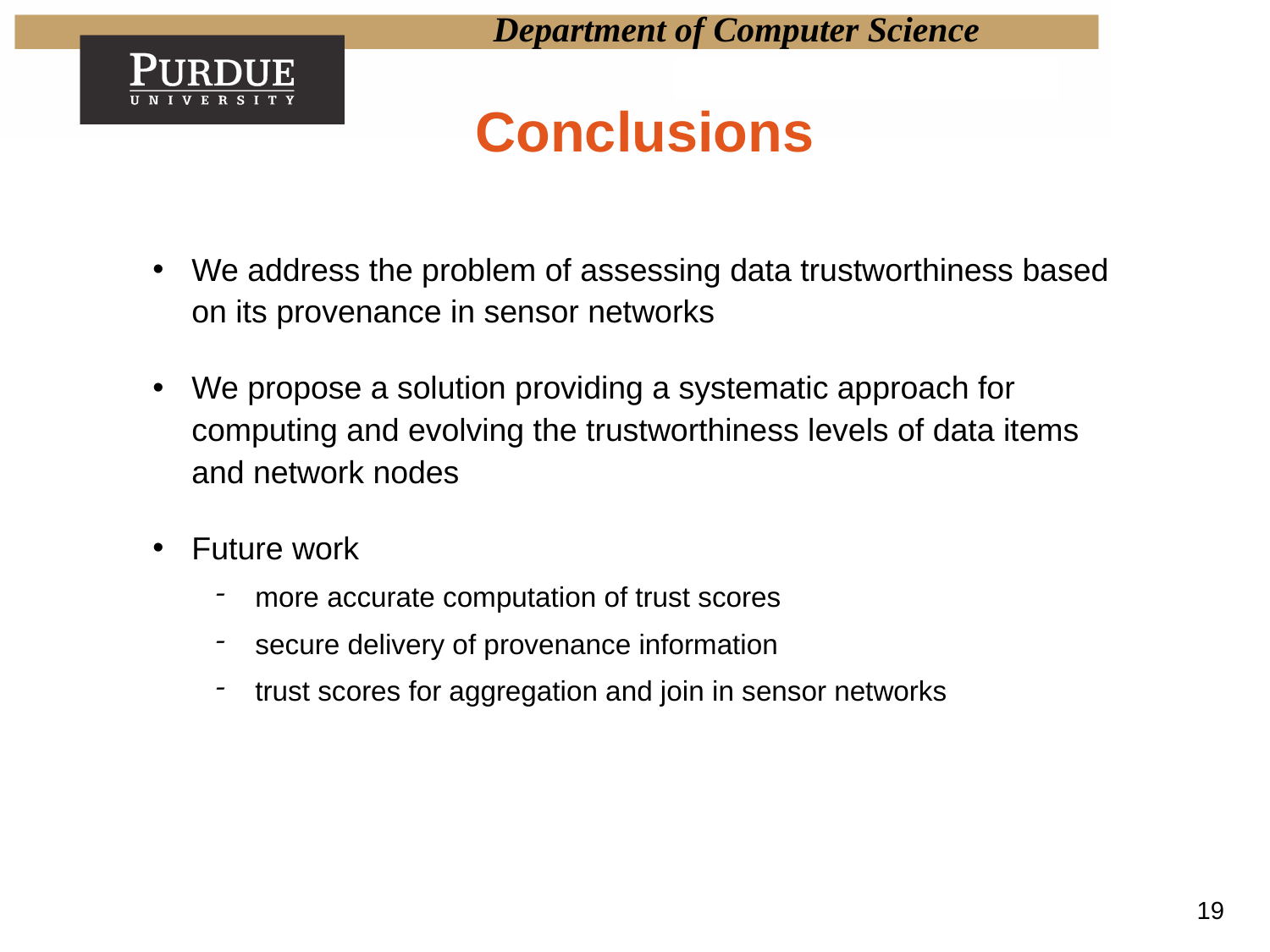

# Conclusions

We address the problem of assessing data trustworthiness based on its provenance in sensor networks

We propose a solution providing a systematic approach for computing and evolving the trustworthiness levels of data items and network nodes

Future work
more accurate computation of trust scores
secure delivery of provenance information
trust scores for aggregation and join in sensor networks

19